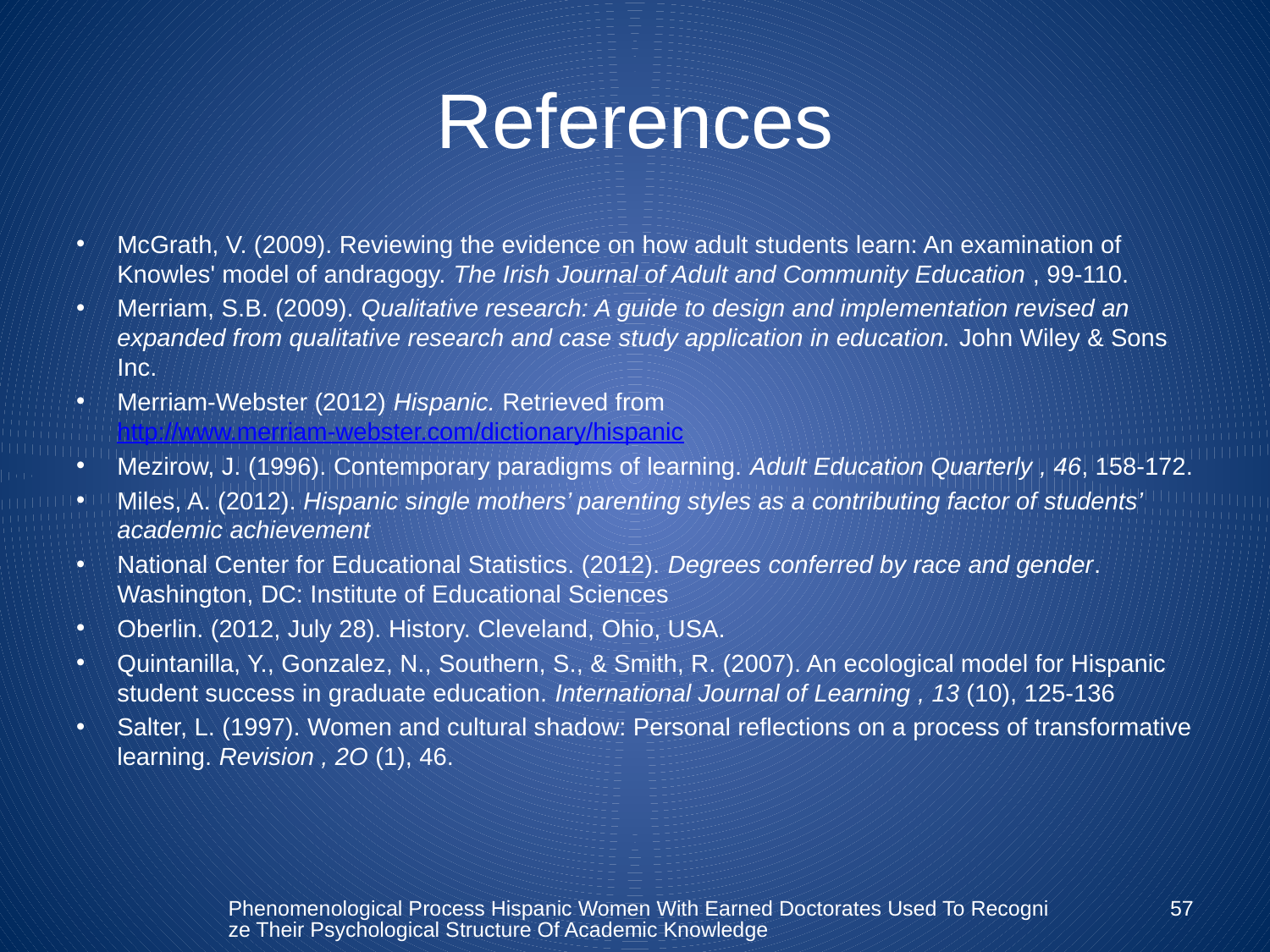

# References
McGrath, V. (2009). Reviewing the evidence on how adult students learn: An examination of Knowles' model of andragogy. The Irish Journal of Adult and Community Education , 99-110.
Merriam, S.B. (2009). Qualitative research: A guide to design and implementation revised an expanded from qualitative research and case study application in education. John Wiley & Sons Inc.
Merriam-Webster (2012) Hispanic. Retrieved from http://www.merriam-webster.com/dictionary/hispanic
Mezirow, J. (1996). Contemporary paradigms of learning. Adult Education Quarterly , 46, 158-172.
Miles, A. (2012). Hispanic single mothers’ parenting styles as a contributing factor of students’ academic achievement
National Center for Educational Statistics. (2012). Degrees conferred by race and gender. Washington, DC: Institute of Educational Sciences
Oberlin. (2012, July 28). History. Cleveland, Ohio, USA.
Quintanilla, Y., Gonzalez, N., Southern, S., & Smith, R. (2007). An ecological model for Hispanic student success in graduate education. International Journal of Learning , 13 (10), 125-136
Salter, L. (1997). Women and cultural shadow: Personal reflections on a process of transformative learning. Revision , 2O (1), 46.

Phenomenological Process Hispanic Women With Earned Doctorates Used To Recognize Their Psychological Structure Of Academic Knowledge
57